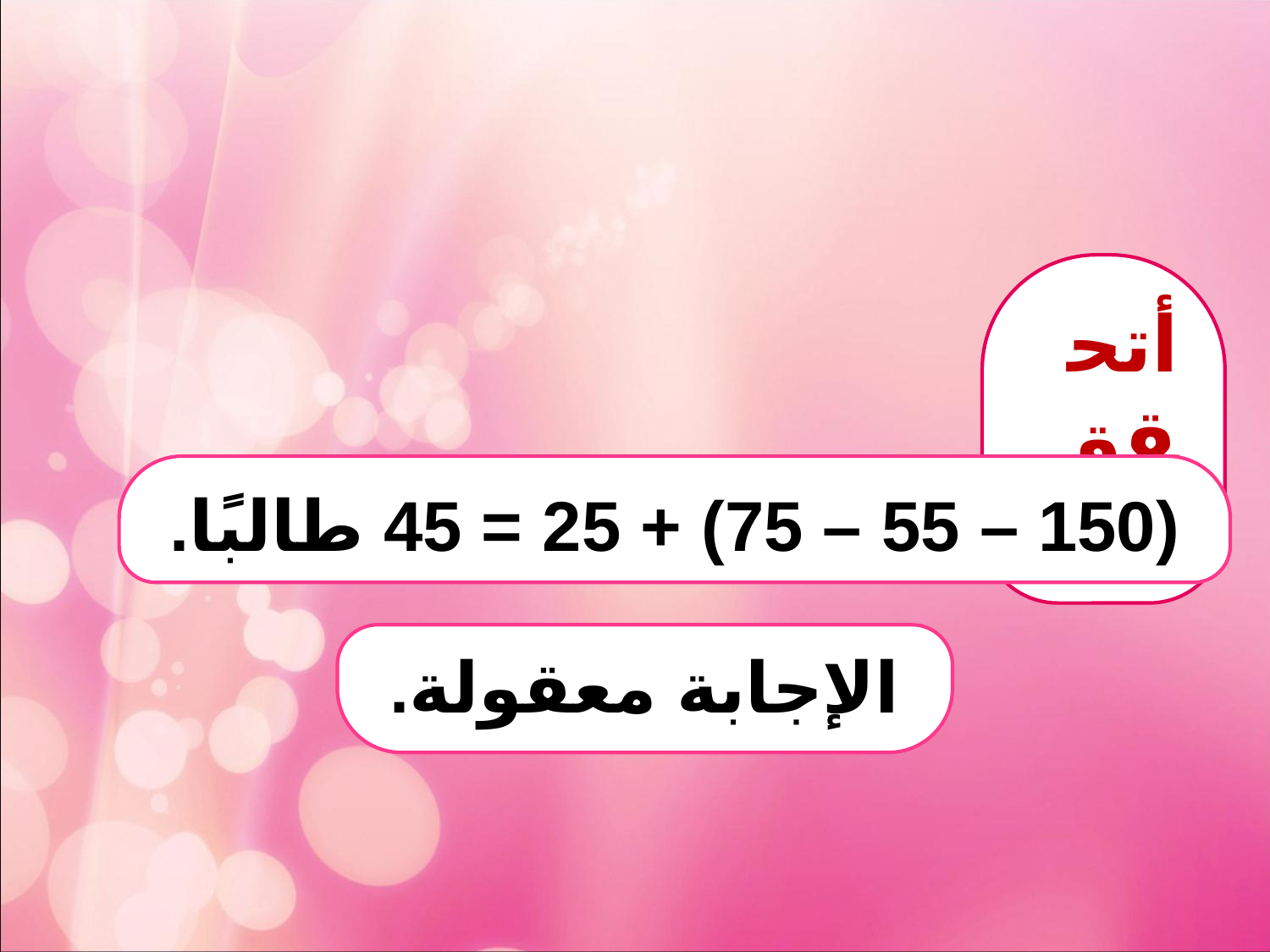

أتحقق:
(150 – 55 – 75) + 25 = 45 طالبًا.
الإجابة معقولة.